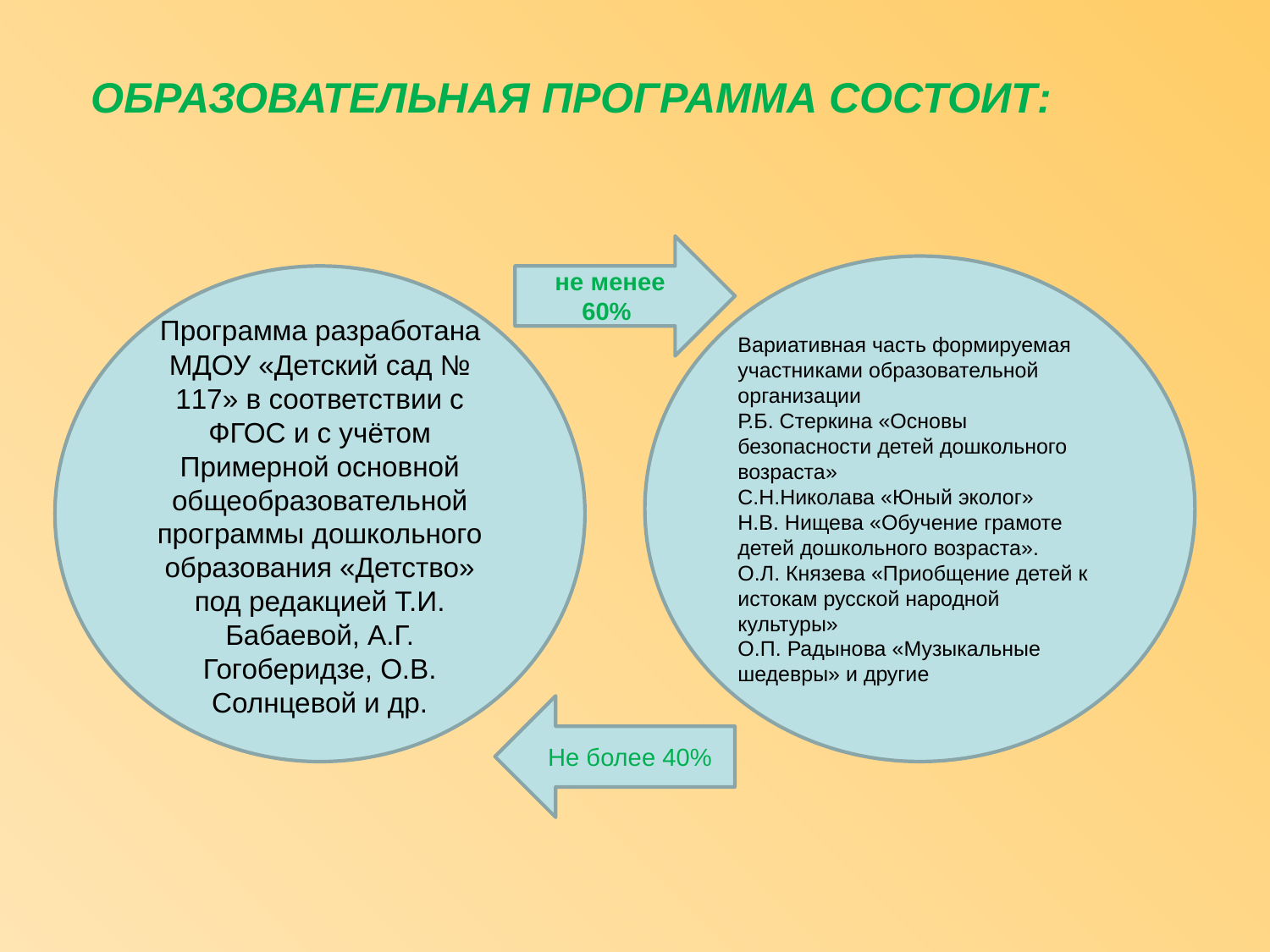

ОБРАЗОВАТЕЛЬНАЯ ПРОГРАММА СОСТОИТ:

не менее 60%

Вариативная часть формируемая участниками образовательной организации
Р.Б. Стеркина «Основы безопасности детей дошкольного возраста»
С.Н.Николава «Юный эколог»
Н.В. Нищева «Обучение грамоте детей дошкольного возраста».
О.Л. Князева «Приобщение детей к истокам русской народной культуры»
О.П. Радынова «Музыкальные шедевры» и другие
 Программа разработана  МДОУ «Детский сад № 117» в соответствии с ФГОС и с учётом Примерной основной общеобразовательной программы дошкольного образования «Детство» под редакцией Т.И. Бабаевой, А.Г. Гогоберидзе, О.В. Солнцевой и др.
Не более 40%